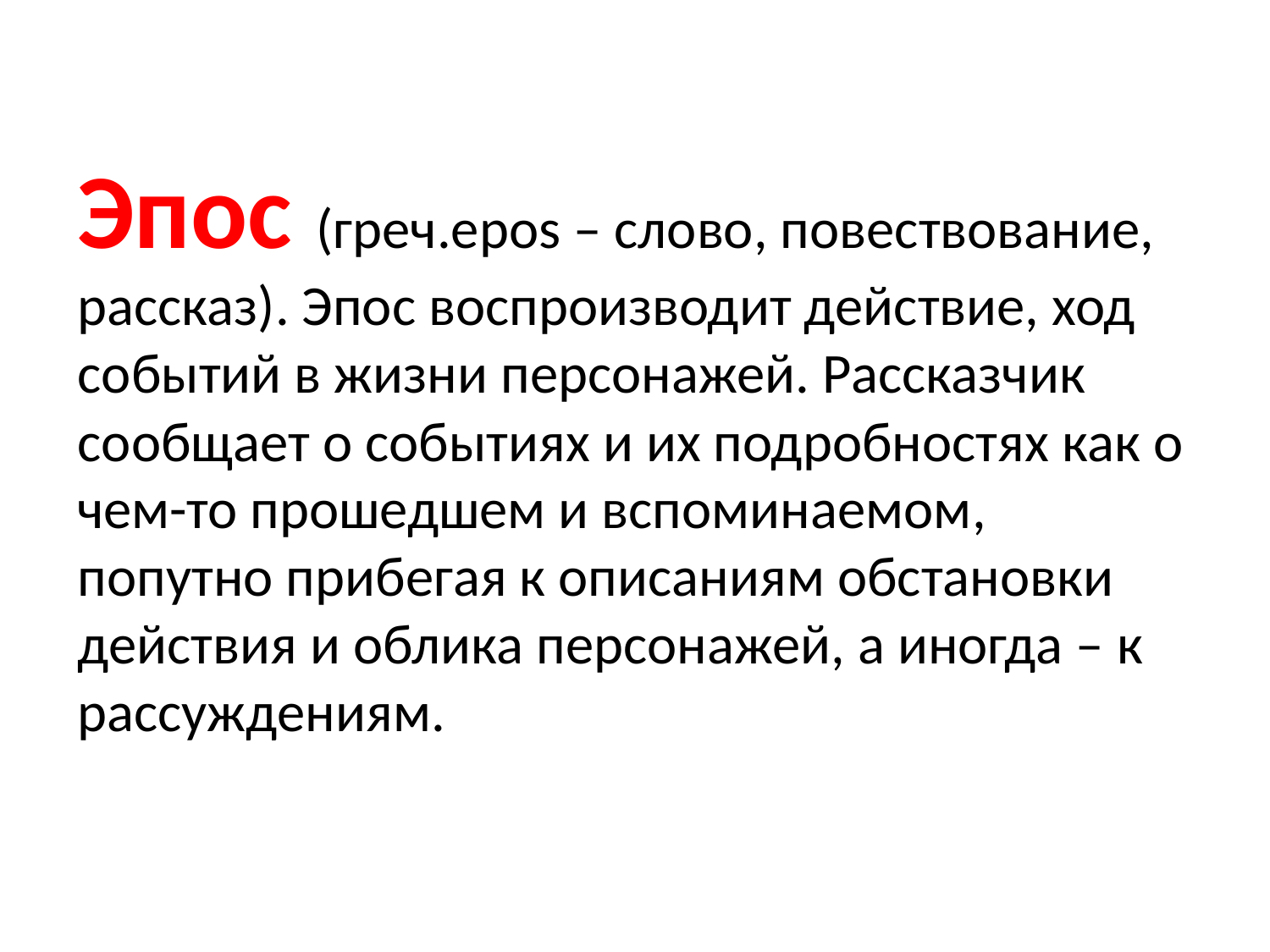

Эпос (греч.epos – слово, повествование, рассказ). Эпос воспроизводит действие, ход событий в жизни персонажей. Рассказчик сообщает о событиях и их подробностях как о чем-то прошедшем и вспоминаемом, попутно прибегая к описаниям обстановки действия и облика персонажей, а иногда – к рассуждениям.